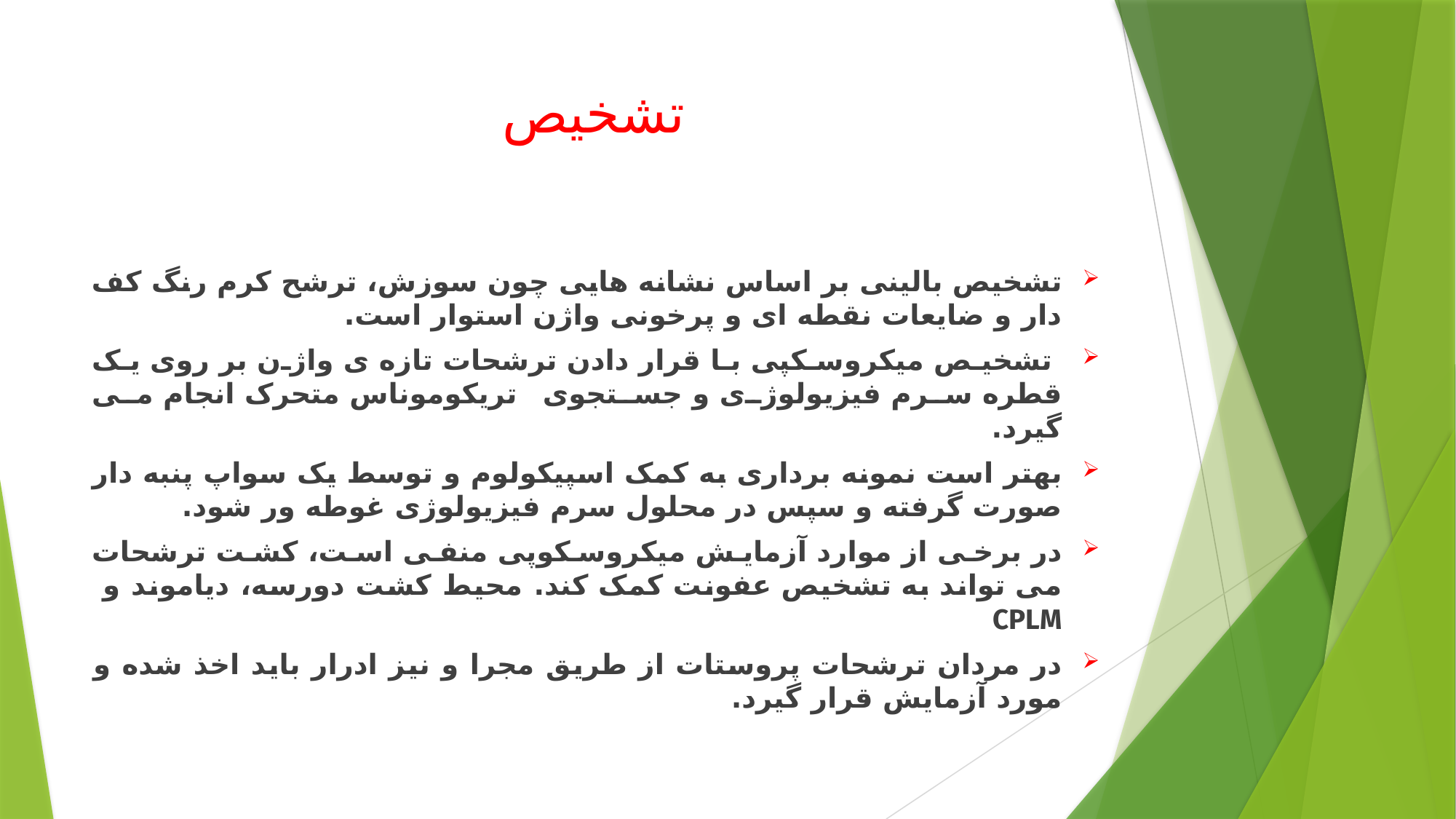

# تشخیص
تشخیص بالینی بر اساس نشانه هایی چون سوزش، ترشح کرم رنگ کف دار و ضایعات نقطه ای و پرخونی واژن استوار است.
 تشخیص میکروسکپی با قرار دادن ترشحات تازه ی واژن بر روی یک قطره سرم فیزیولوژی و جستجوی تریکوموناس متحرک انجام می گیرد.
بهتر است نمونه برداری به کمک اسپیکولوم و توسط یک سواپ پنبه دار صورت گرفته و سپس در محلول سرم فیزیولوژی غوطه ور شود.
در برخی از موارد آزمایش میکروسکوپی منفی است، کشت ترشحات می تواند به تشخیص عفونت کمک کند. محيط كشت دورسه، دياموند و ‍CPLM
در مردان ترشحات پروستات از طریق مجرا و نیز ادرار باید اخذ شده و مورد آزمایش قرار گیرد.